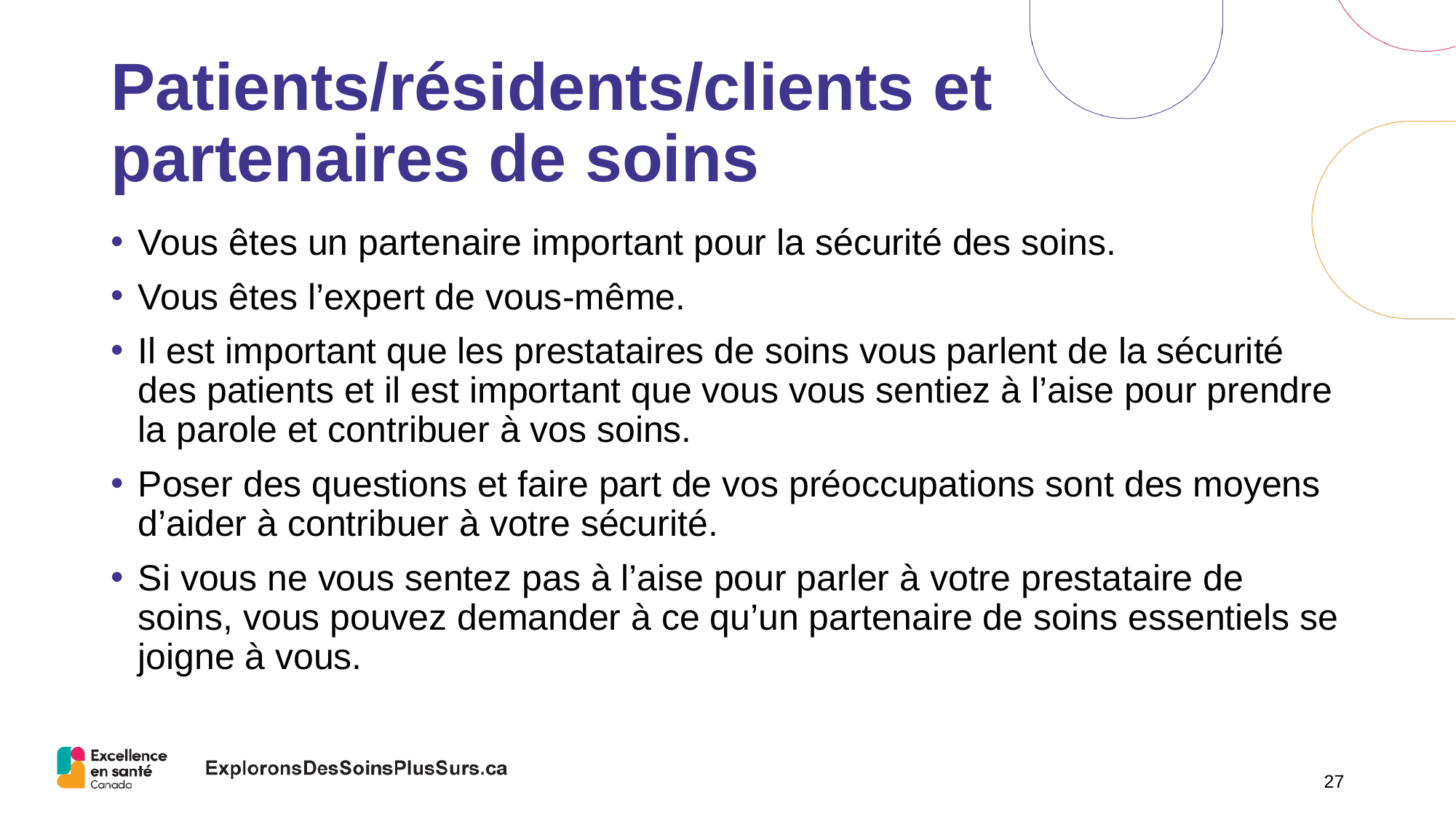

# Patients/résidents/clients et partenaires de soins
Vous êtes un partenaire important pour la sécurité des soins.
Vous êtes l’expert de vous-même.
Il est important que les prestataires de soins vous parlent de la sécurité des patients et il est important que vous vous sentiez à l’aise pour prendre la parole et contribuer à vos soins.
Poser des questions et faire part de vos préoccupations sont des moyens d’aider à contribuer à votre sécurité.
Si vous ne vous sentez pas à l’aise pour parler à votre prestataire de soins, vous pouvez demander à ce qu’un partenaire de soins essentiels se joigne à vous.

27